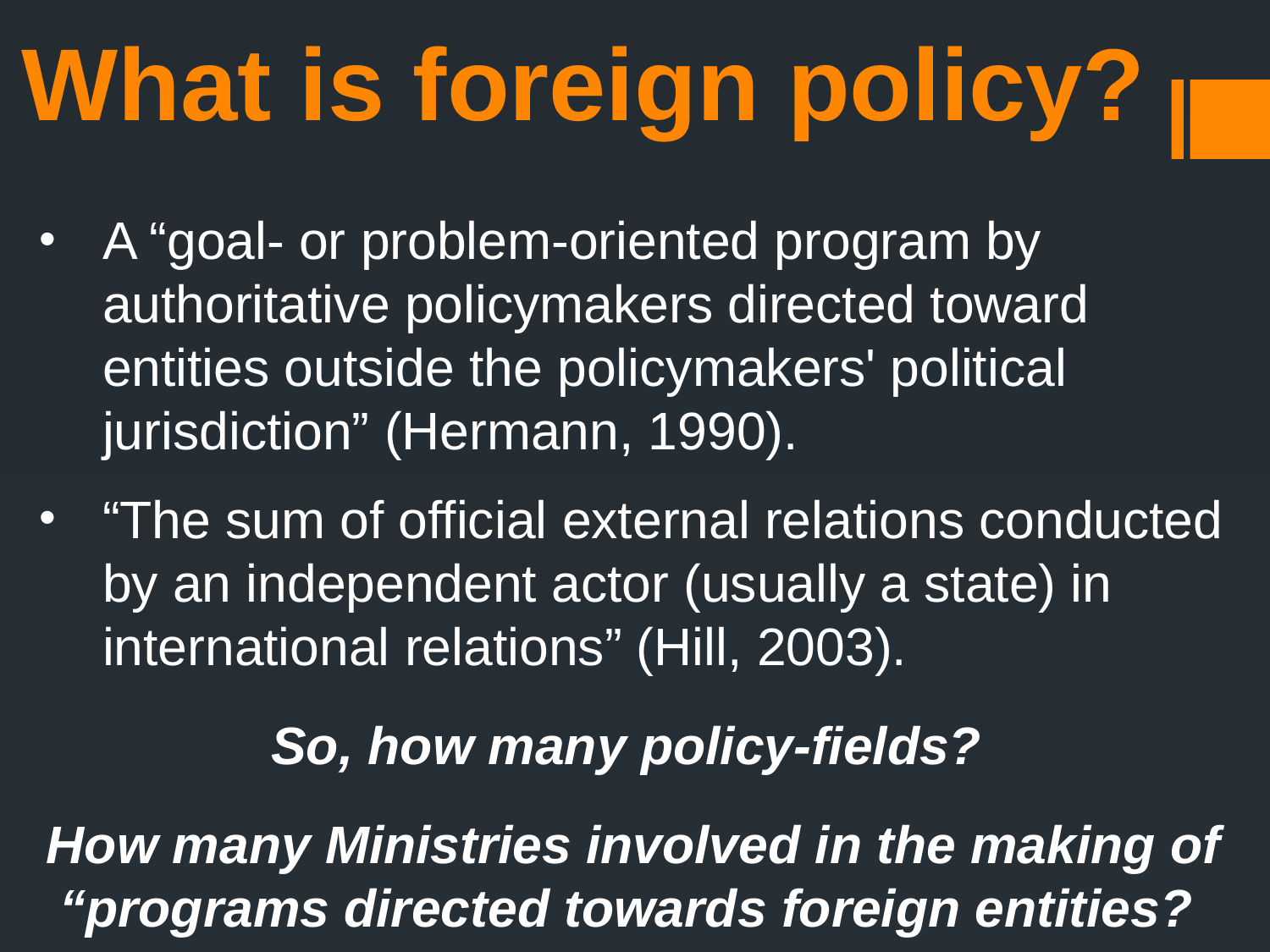

What is foreign policy?
A “goal- or problem-oriented program by authoritative policymakers directed toward entities outside the policymakers' political jurisdiction” (Hermann, 1990).
“The sum of official external relations conducted by an independent actor (usually a state) in international relations” (Hill, 2003).
So, how many policy-fields?
How many Ministries involved in the making of “programs directed towards foreign entities?